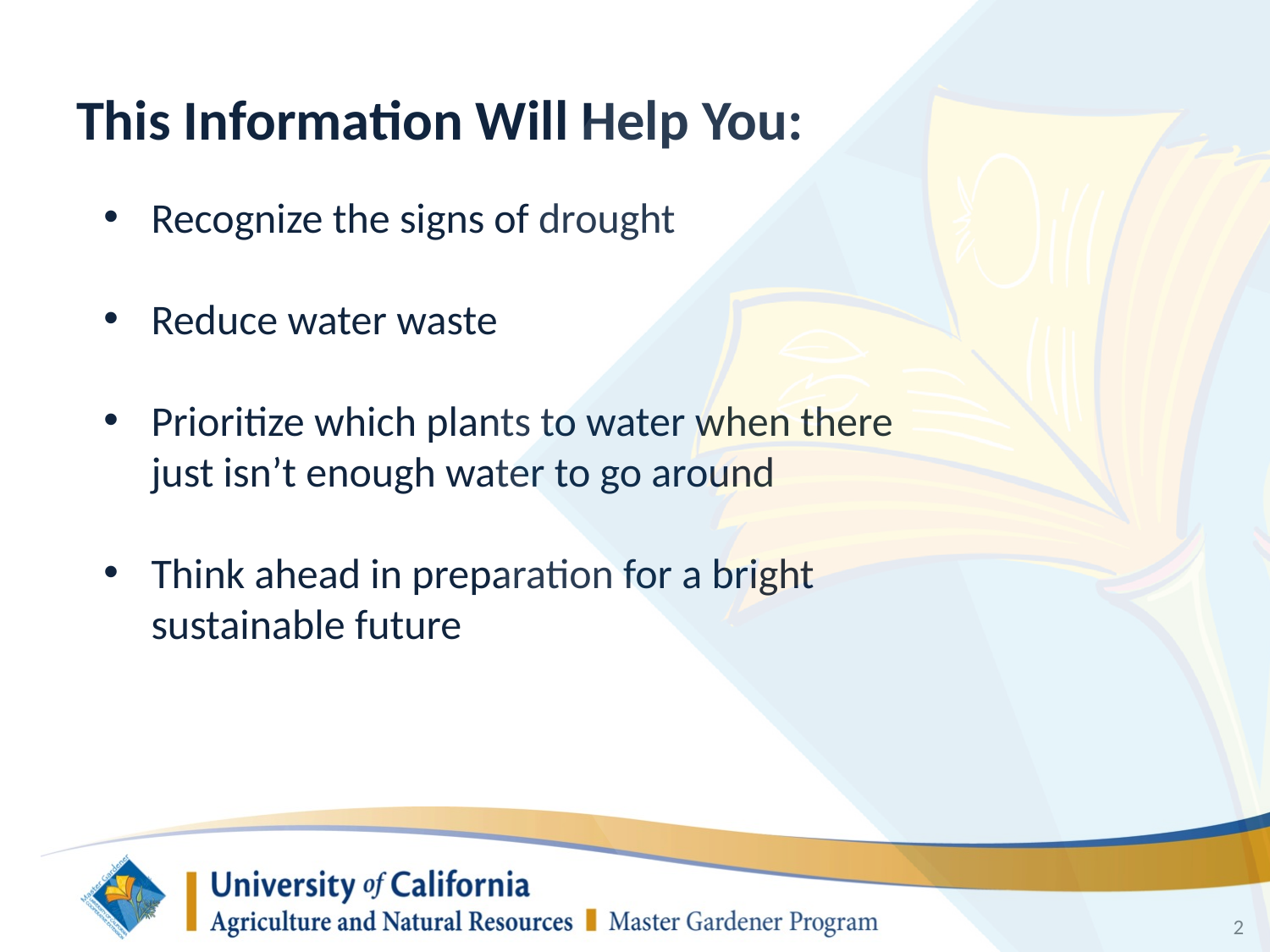

# This Information Will Help You:
Recognize the signs of drought
Reduce water waste
Prioritize which plants to water when there just isn’t enough water to go around
Think ahead in preparation for a bright sustainable future

2